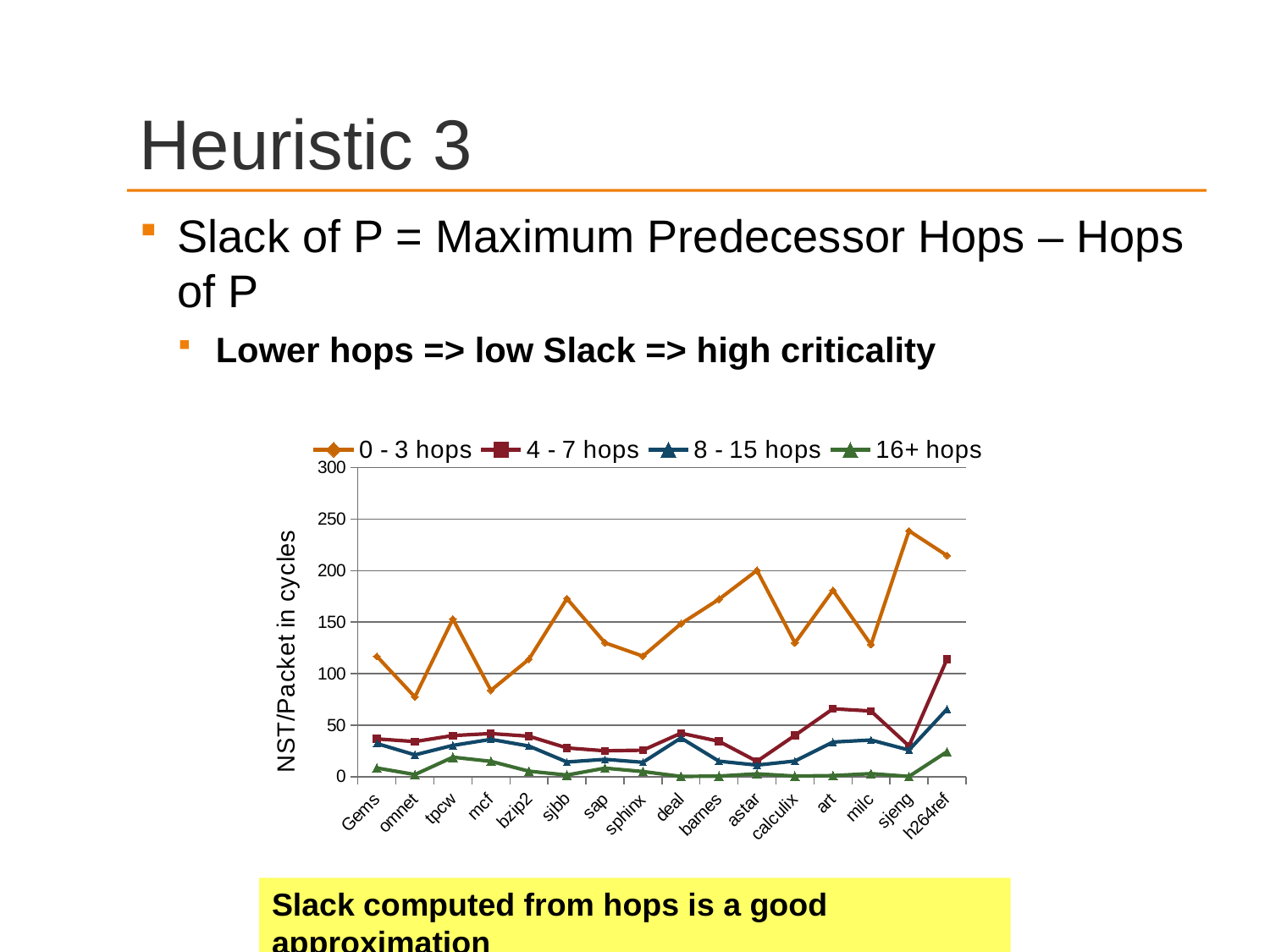

# Heuristic 3
Slack of P = Maximum Predecessor Hops – Hops of P
Lower hops => low Slack => high criticality

### Chart

| Category | 0 - 3 hops | 4 - 7 hops | 8 - 15 hops | 16+ hops |
|---|---|---|---|---|
| Gems | 116.82 | 36.72000000000001 | 32.19500000000017 | 8.486666666666718 |
| omnet | 77.36 | 34.16000000000001 | 21.244999999999987 | 2.14 |
| tpcw | 153.09 | 39.95 | 30.395 | 18.996666666666666 |
| mcf | 83.75 | 41.89 | 36.300000000000004 | 14.96 |
| bzip2 | 113.95 | 39.33 | 29.779999999999987 | 5.4033333333333635 |
| sjbb | 172.84 | 27.939999999999987 | 14.33 | 1.6900000000000055 |
| sap | 129.99 | 25.18 | 16.904999999999987 | 8.370000000000003 |
| sphinx | 116.99000000000002 | 25.77 | 14.045000000000002 | 5.063333333333342 |
| deal | 148.48 | 42.23000000000001 | 37.645 | 0.3333333333333333 |
| barnes | 172.19 | 34.38 | 15.080000000000002 | 0.6666666666666666 |
| astar | 200.16 | 14.950000000000006 | 11.310000000000002 | 2.8166666666666567 |
| calculix | 129.79 | 40.13 | 15.23 | 0.6666666666666666 |
| art | 180.84 | 65.96 | 33.66000000000001 | 1.1233333333333333 |
| milc | 128.23 | 63.75 | 35.645 | 3.0500000000000003 |
| sjeng | 238.56 | 29.84 | 25.89 | 0.3333333333333333 |
| h264ref | 214.56 | 114.02 | 65.61999999999999 | 24.303333333333157 |
Slack computed from hops is a good approximation